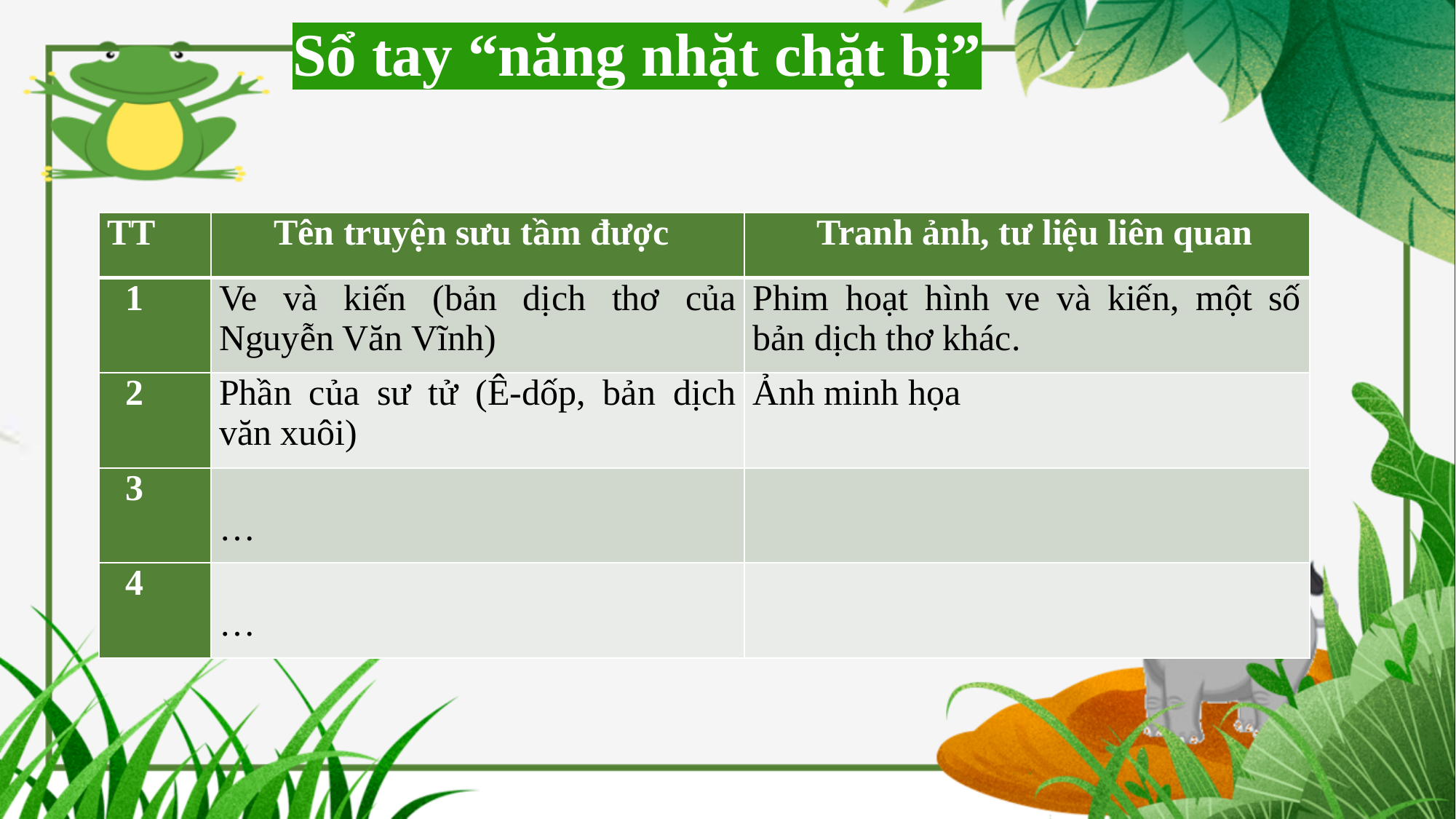

Sổ tay “năng nhặt chặt bị”
| TT | Tên truyện sưu tầm được | Tranh ảnh, tư liệu liên quan |
| --- | --- | --- |
| 1 | Ve và kiến (bản dịch thơ của Nguyễn Văn Vĩnh) | Phim hoạt hình ve và kiến, một số bản dịch thơ khác. |
| 2 | Phần của sư tử (Ê-dốp, bản dịch văn xuôi) | Ảnh minh họa |
| 3 | … |  |
| 4 | … |  |